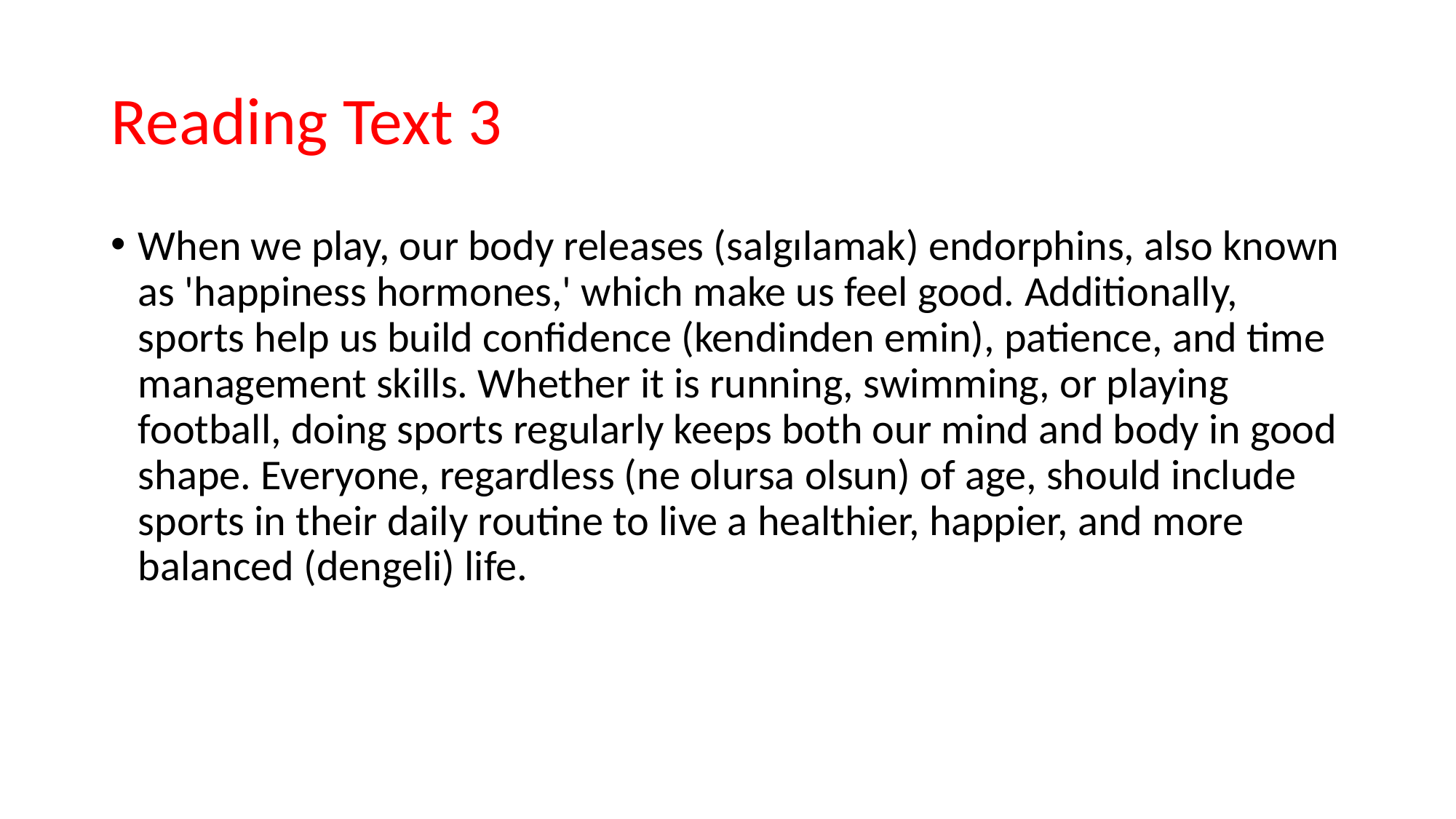

# Reading Text 3
When we play, our body releases (salgılamak) endorphins, also known as 'happiness hormones,' which make us feel good. Additionally, sports help us build confidence (kendinden emin), patience, and time management skills. Whether it is running, swimming, or playing football, doing sports regularly keeps both our mind and body in good shape. Everyone, regardless (ne olursa olsun) of age, should include sports in their daily routine to live a healthier, happier, and more balanced (dengeli) life.